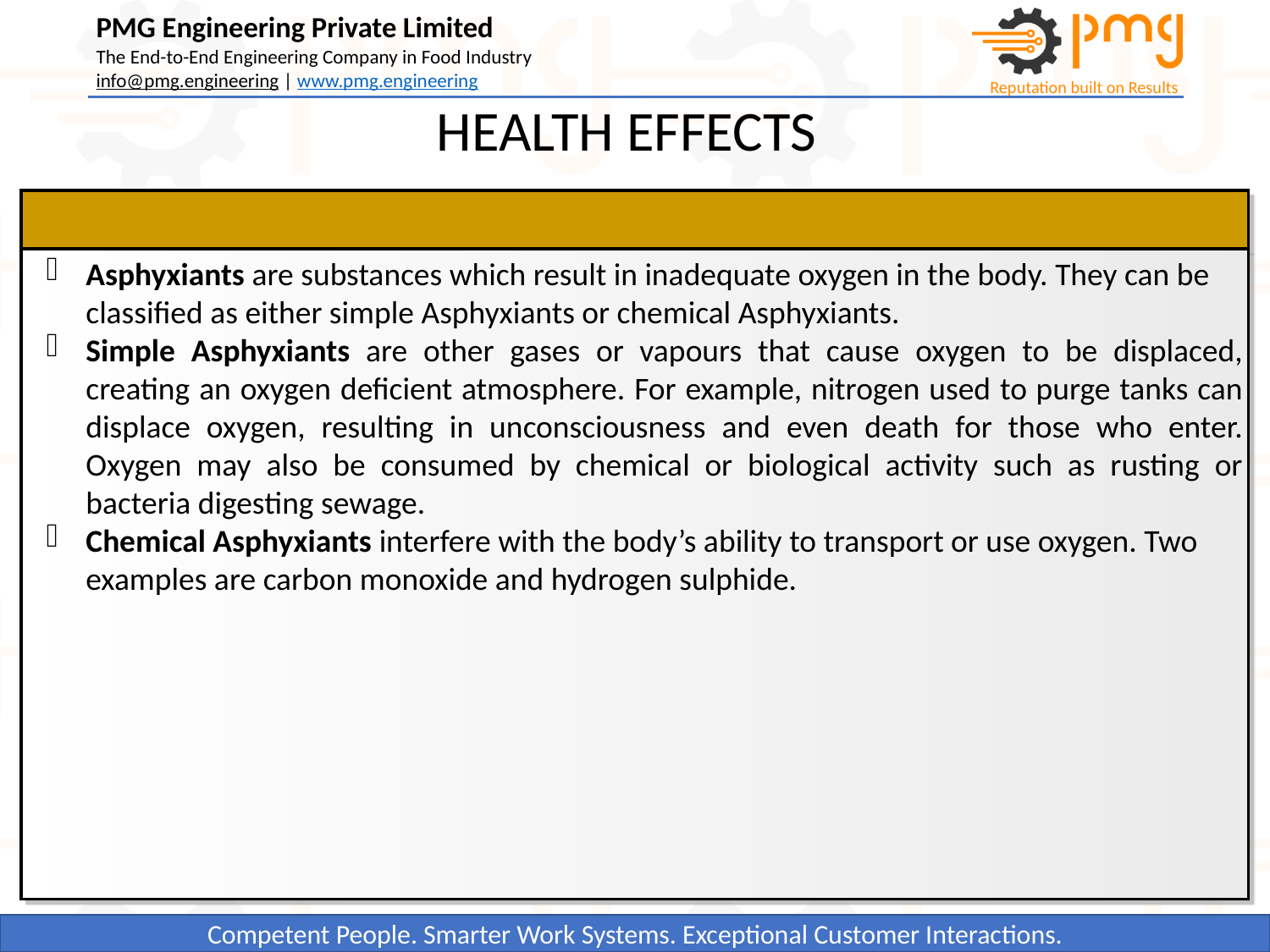

HEALTH EFFECTS

Asphyxiants are substances which result in inadequate oxygen in the body. They can be classified as either simple Asphyxiants or chemical Asphyxiants.
Simple Asphyxiants are other gases or vapours that cause oxygen to be displaced, creating an oxygen deficient atmosphere. For example, nitrogen used to purge tanks can displace oxygen, resulting in unconsciousness and even death for those who enter. Oxygen may also be consumed by chemical or biological activity such as rusting or bacteria digesting sewage.
Chemical Asphyxiants interfere with the body’s ability to transport or use oxygen. Two examples are carbon monoxide and hydrogen sulphide.